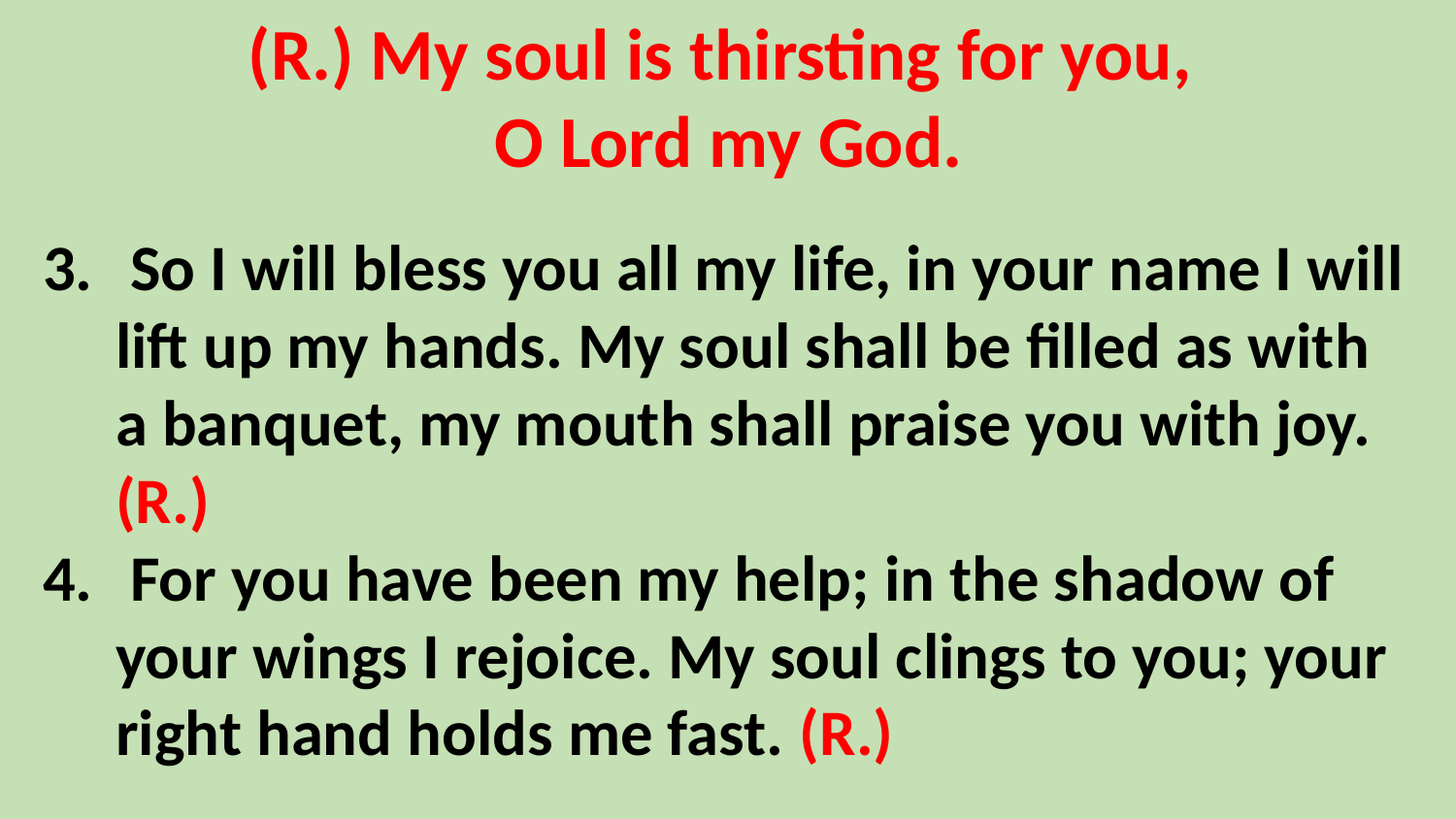

(R.) My soul is thirsting for you,
O Lord my God.
3.	 So I will bless you all my life, in your name I will lift up my hands. My soul shall be filled as with a banquet, my mouth shall praise you with joy. (R.)
4.	 For you have been my help; in the shadow of your wings I rejoice. My soul clings to you; your right hand holds me fast. (R.)